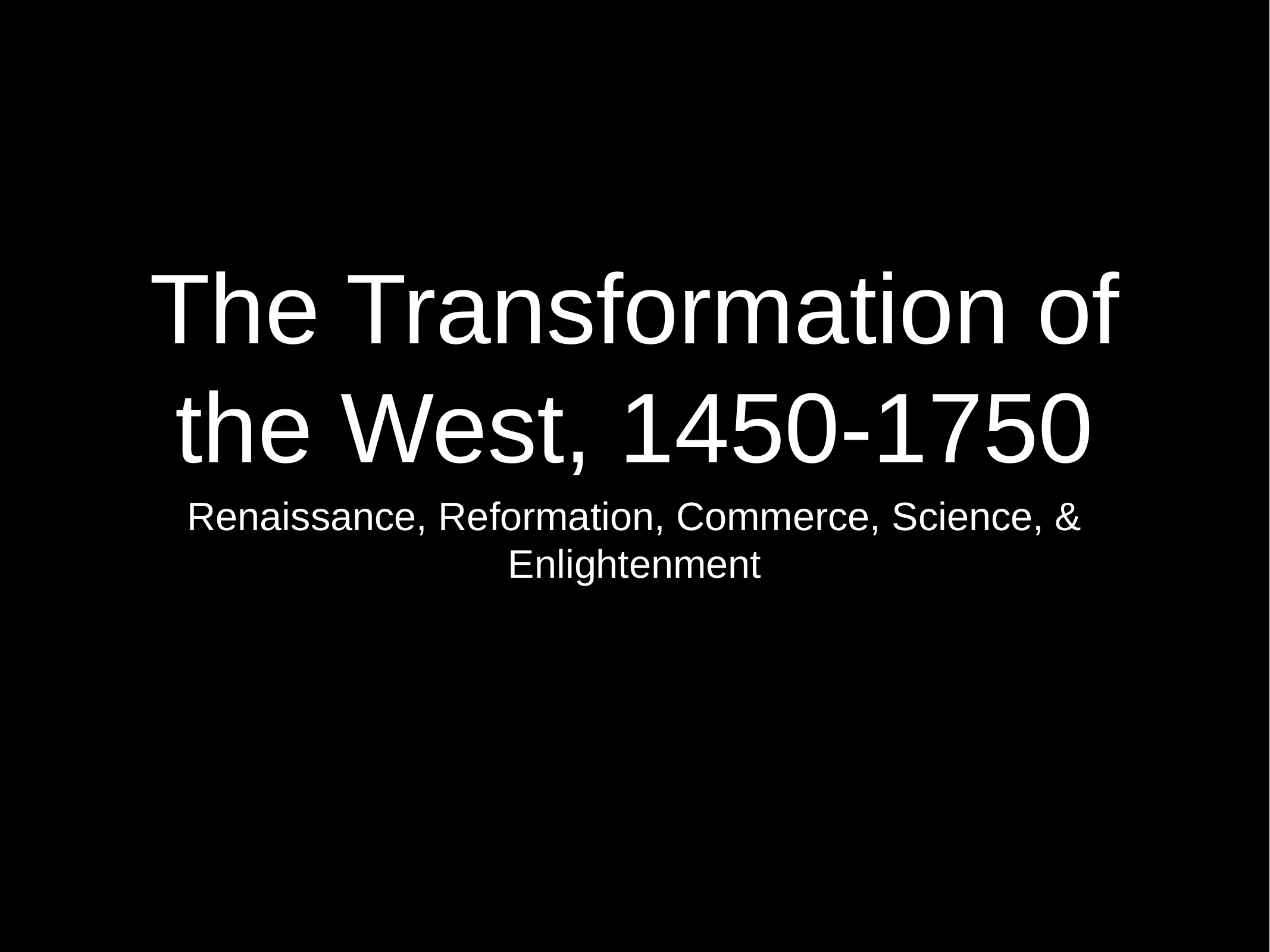

# The Transformation of the West, 1450-1750
Renaissance, Reformation, Commerce, Science, & Enlightenment